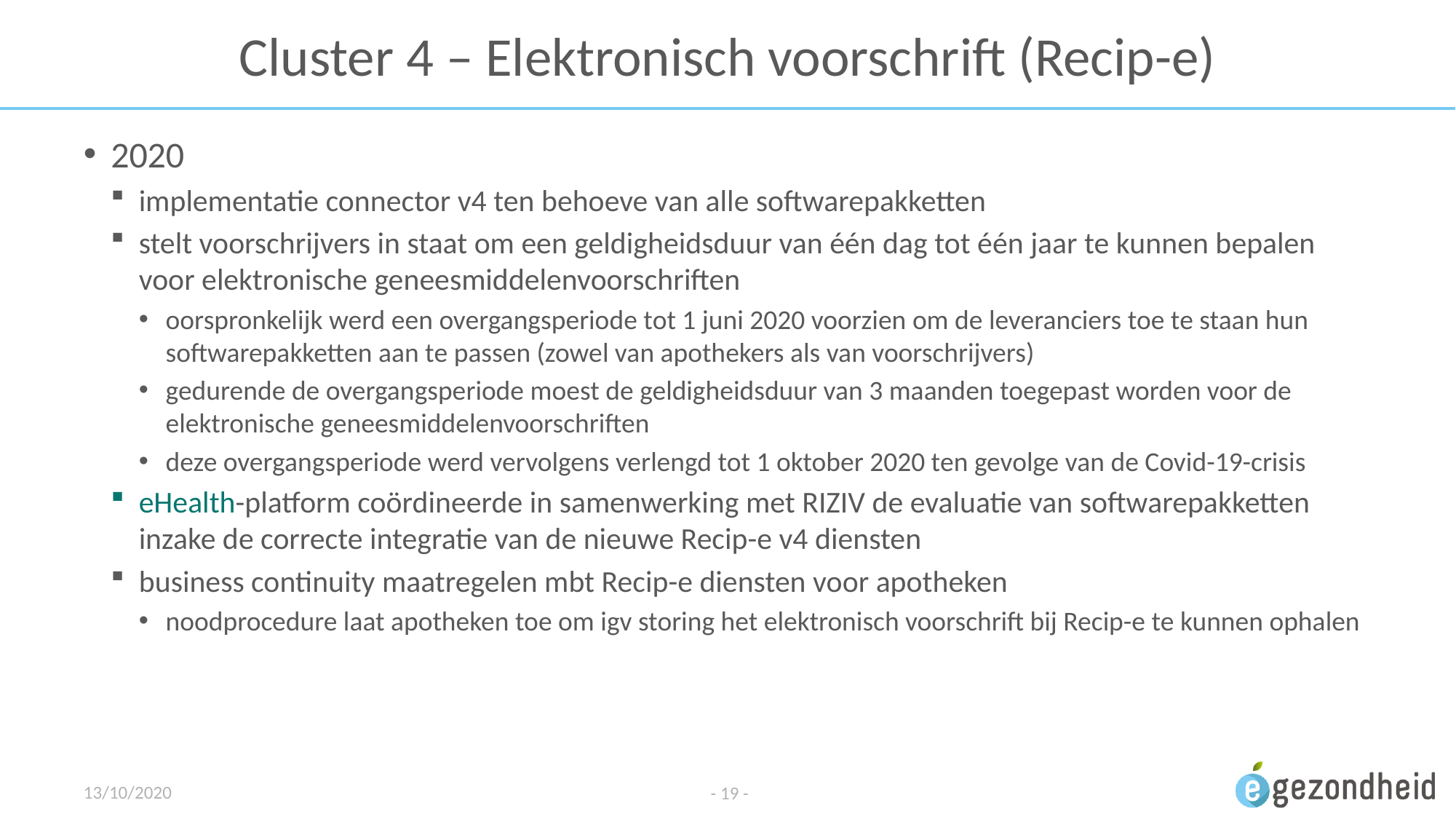

# Cluster 4 – Elektronisch voorschrift (Recip-e)

2020
implementatie connector v4 ten behoeve van alle softwarepakketten
stelt voorschrijvers in staat om een geldigheidsduur van één dag tot één jaar te kunnen bepalen voor elektronische geneesmiddelenvoorschriften
oorspronkelijk werd een overgangsperiode tot 1 juni 2020 voorzien om de leveranciers toe te staan hun softwarepakketten aan te passen (zowel van apothekers als van voorschrijvers)
gedurende de overgangsperiode moest de geldigheidsduur van 3 maanden toegepast worden voor de elektronische geneesmiddelenvoorschriften
deze overgangsperiode werd vervolgens verlengd tot 1 oktober 2020 ten gevolge van de Covid-19-crisis
eHealth-platform coördineerde in samenwerking met RIZIV de evaluatie van softwarepakketten inzake de correcte integratie van de nieuwe Recip-e v4 diensten
business continuity maatregelen mbt Recip-e diensten voor apotheken
noodprocedure laat apotheken toe om igv storing het elektronisch voorschrift bij Recip-e te kunnen ophalen

13/10/2020
- 19 -